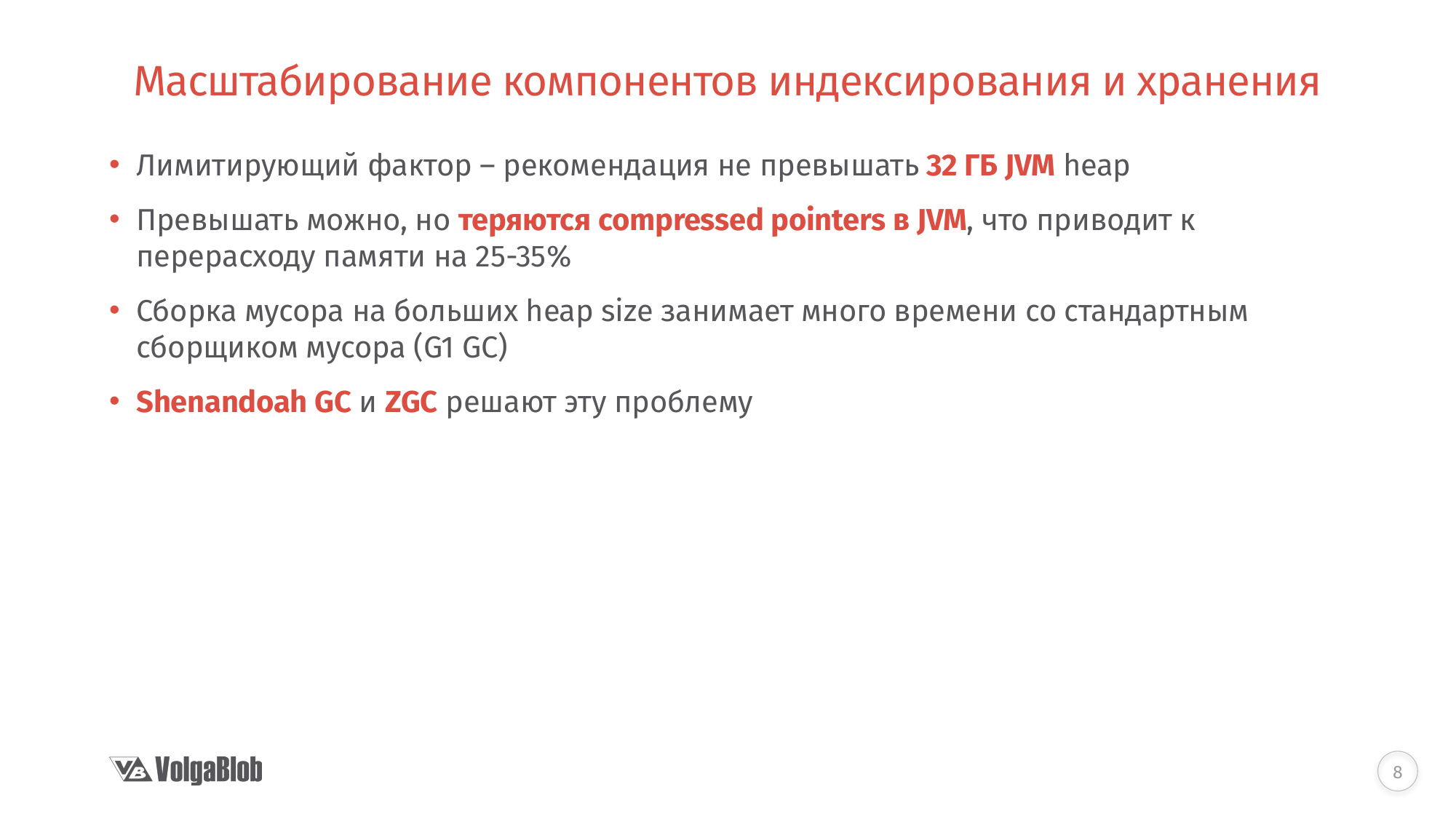

# Масштабирование компонентов индексирования и хранения
Лимитирующий фактор – рекомендация не превышать 32 ГБ JVM heap
Превышать можно, но теряются compressed pointers в JVM, что приводит к перерасходу памяти на 25-35%
Сборка мусора на больших heap size занимает много времени со стандартным сборщиком мусора (G1 GC)
Shenandoah GC и ZGC решают эту проблему